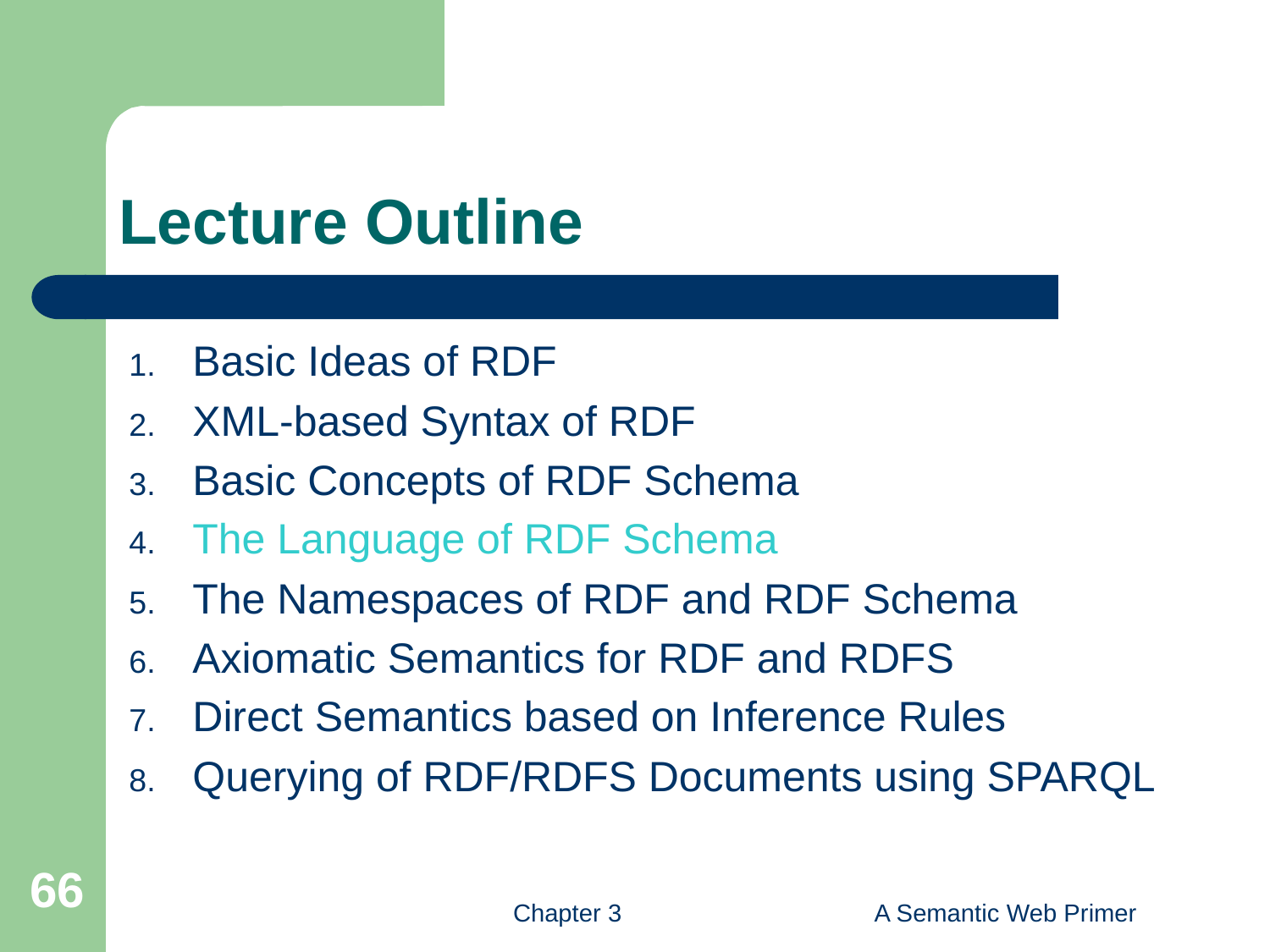

# Lecture Outline
Basic Ideas of RDF
XML-based Syntax of RDF
Basic Concepts of RDF Schema
Τhe Language of RDF Schema
The Namespaces of RDF and RDF Schema
Axiomatic Semantics for RDF and RDFS
Direct Semantics based on Inference Rules
Querying of RDF/RDFS Documents using SPARQL
66
Chapter 3
A Semantic Web Primer